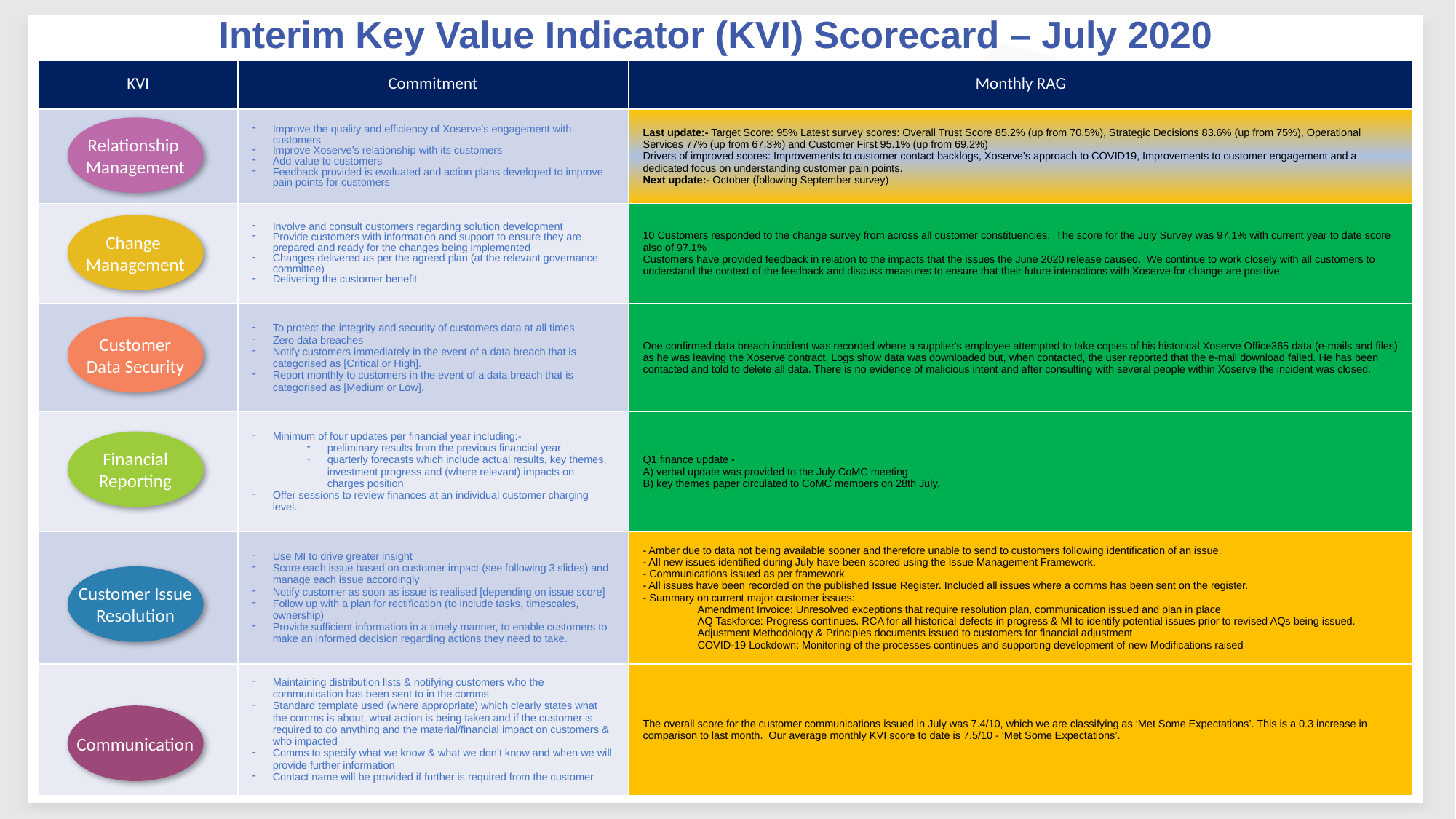

Interim Key Value Indicator (KVI) Scorecard – July 2020
| KVI | Commitment | Monthly RAG |
| --- | --- | --- |
|  | Improve the quality and efficiency of Xoserve’s engagement with customers Improve Xoserve’s relationship with its customers  Add value to customers Feedback provided is evaluated and action plans developed to improve pain points for customers | Last update:- Target Score: 95% Latest survey scores: Overall Trust Score 85.2% (up from 70.5%), Strategic Decisions 83.6% (up from 75%), Operational Services 77% (up from 67.3%) and Customer First 95.1% (up from 69.2%) Drivers of improved scores: Improvements to customer contact backlogs, Xoserve’s approach to COVID19, Improvements to customer engagement and a dedicated focus on understanding customer pain points. Next update:- October (following September survey) |
|  | Involve and consult customers regarding solution development  Provide customers with information and support to ensure they are prepared and ready for the changes being implemented  Changes delivered as per the agreed plan (at the relevant governance committee) Delivering the customer benefit | 10 Customers responded to the change survey from across all customer constituencies.  The score for the July Survey was 97.1% with current year to date score also of 97.1% Customers have provided feedback in relation to the impacts that the issues the June 2020 release caused.  We continue to work closely with all customers to understand the context of the feedback and discuss measures to ensure that their future interactions with Xoserve for change are positive. |
|  | To protect the integrity and security of customers data at all times Zero data breaches  Notify customers immediately in the event of a data breach that is categorised as [Critical or High].  Report monthly to customers in the event of a data breach that is categorised as [Medium or Low]. | One confirmed data breach incident was recorded where a supplier's employee attempted to take copies of his historical Xoserve Office365 data (e-mails and files) as he was leaving the Xoserve contract. Logs show data was downloaded but, when contacted, the user reported that the e-mail download failed. He has been contacted and told to delete all data. There is no evidence of malicious intent and after consulting with several people within Xoserve the incident was closed. |
|  | Minimum of four updates per financial year including:-  preliminary results from the previous financial year quarterly forecasts which include actual results, key themes, investment progress and (where relevant) impacts on charges position Offer sessions to review finances at an individual customer charging level. | Q1 finance update -  A) verbal update was provided to the July CoMC meeting  B) key themes paper circulated to CoMC members on 28th July. |
|  | Use MI to drive greater insight  Score each issue based on customer impact (see following 3 slides) and manage each issue accordingly Notify customer as soon as issue is realised [depending on issue score] Follow up with a plan for rectification (to include tasks, timescales, ownership) Provide sufficient information in a timely manner, to enable customers to make an informed decision regarding actions they need to take. | - Amber due to data not being available sooner and therefore unable to send to customers following identification of an issue. - All new issues identified during July have been scored using the Issue Management Framework. - Communications issued as per framework   - All issues have been recorded on the published Issue Register. Included all issues where a comms has been sent on the register. - Summary on current major customer issues: Amendment Invoice: Unresolved exceptions that require resolution plan, communication issued and plan in place AQ Taskforce: Progress continues. RCA for all historical defects in progress & MI to identify potential issues prior to revised AQs being issued. Adjustment Methodology & Principles documents issued to customers for financial adjustment COVID-19 Lockdown: Monitoring of the processes continues and supporting development of new Modifications raised |
|  | Maintaining distribution lists & notifying customers who the communication has been sent to in the comms Standard template used (where appropriate) which clearly states what the comms is about, what action is being taken and if the customer is required to do anything and the material/financial impact on customers & who impacted Comms to specify what we know & what we don’t know and when we will provide further information Contact name will be provided if further is required from the customer | The overall score for the customer communications issued in July was 7.4/10, which we are classifying as ‘Met Some Expectations’. This is a 0.3 increase in comparison to last month.  Our average monthly KVI score to date is 7.5/10 - ‘Met Some Expectations’. |
Relationship
Management
Change
Management
Customer
Data Security
Financial
Reporting
Customer Issue
Resolution
Communication